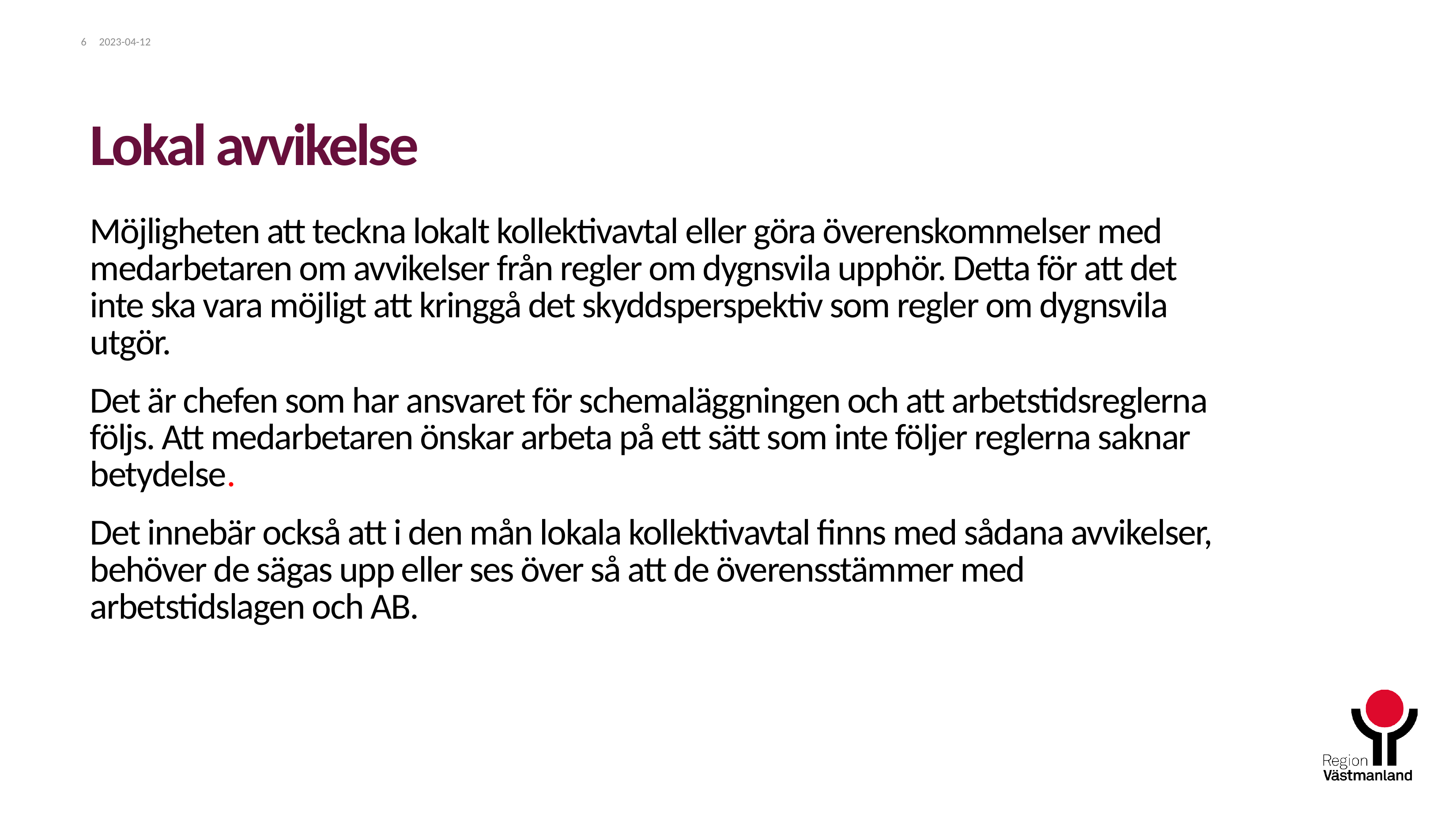

6
# Lokal avvikelse
2023-04-12
Möjligheten att teckna lokalt kollektivavtal eller göra överenskommelser med medarbetaren om avvikelser från regler om dygnsvila upphör. Detta för att det inte ska vara möjligt att kringgå det skyddsperspektiv som regler om dygnsvila utgör.
Det är chefen som har ansvaret för schemaläggningen och att arbetstidsreglerna följs. Att medarbetaren önskar arbeta på ett sätt som inte följer reglerna saknar betydelse.
Det innebär också att i den mån lokala kollektivavtal finns med sådana avvikelser, behöver de sägas upp eller ses över så att de överensstämmer med arbetstidslagen och AB.